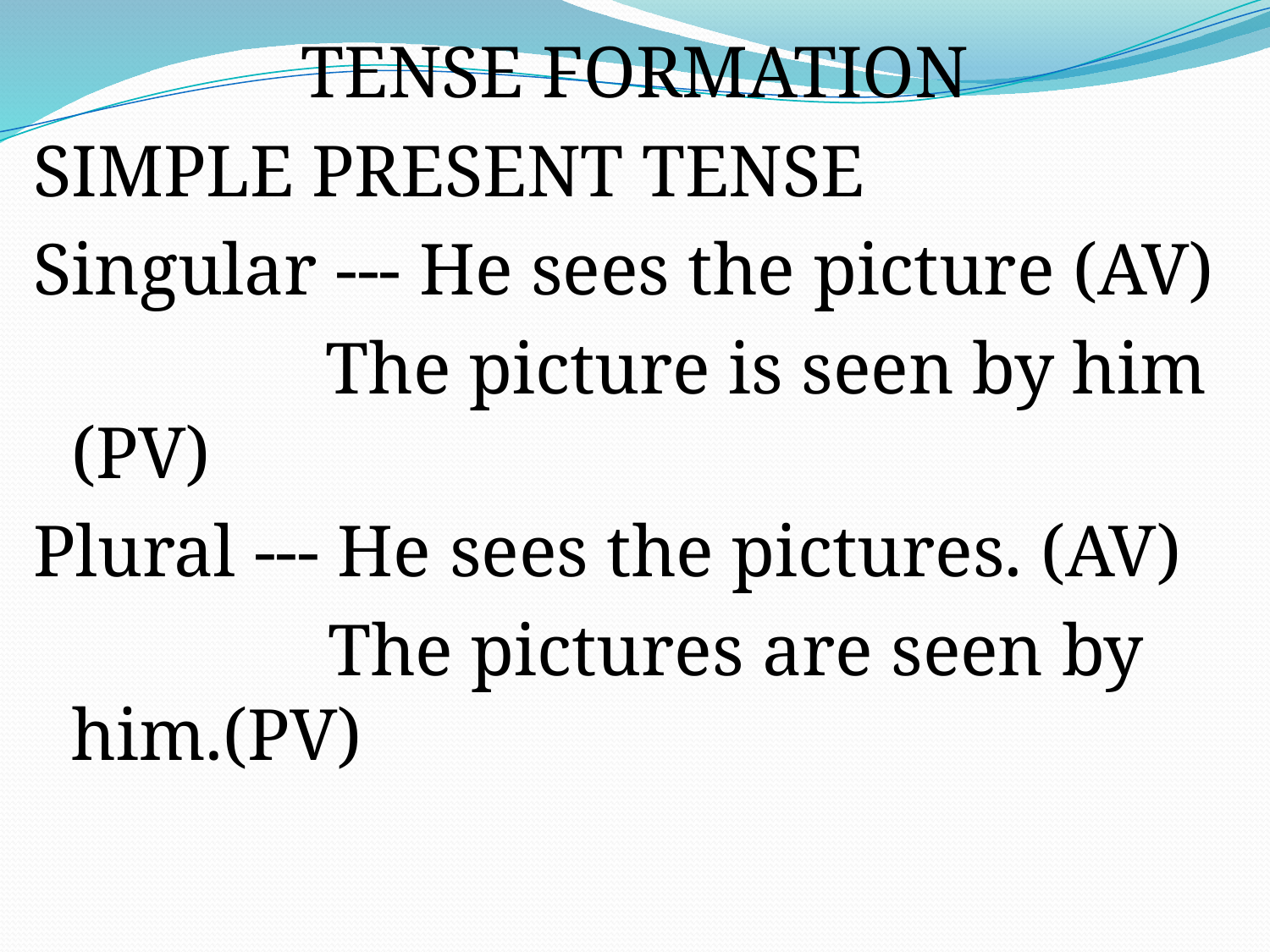

TENSE FORMATION
SIMPLE PRESENT TENSE
Singular --- He sees the picture (AV)
			The picture is seen by him (PV)
Plural --- He sees the pictures. (AV)
		       The pictures are seen by him.(PV)